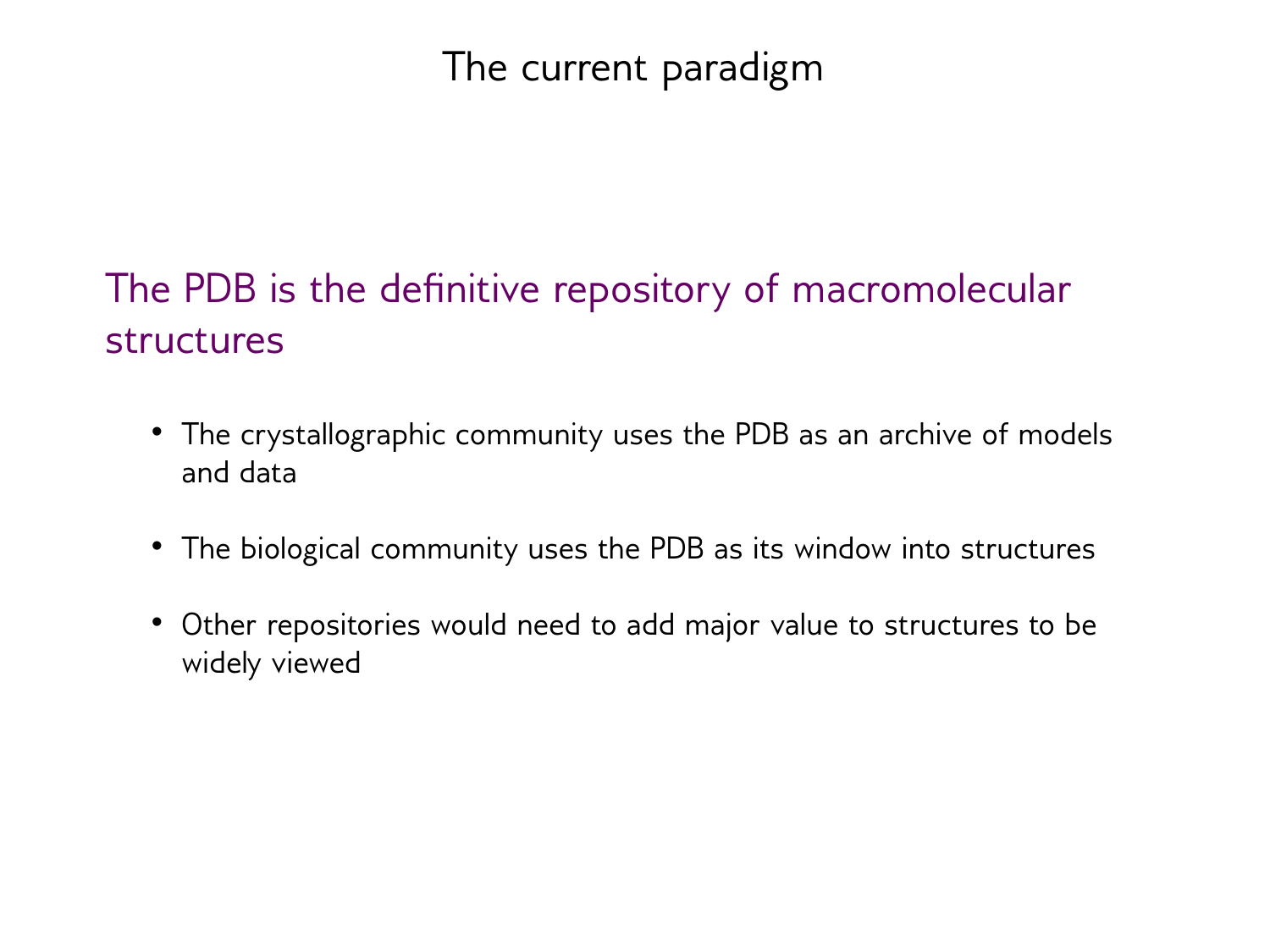

The current paradigm

The PDB is the definitive repository of macromolecular structures

The crystallographic community uses the PDB as an archive of models and data

The biological community uses the PDB as its window into structures

Other repositories would need to add major value to structures to be widely viewed